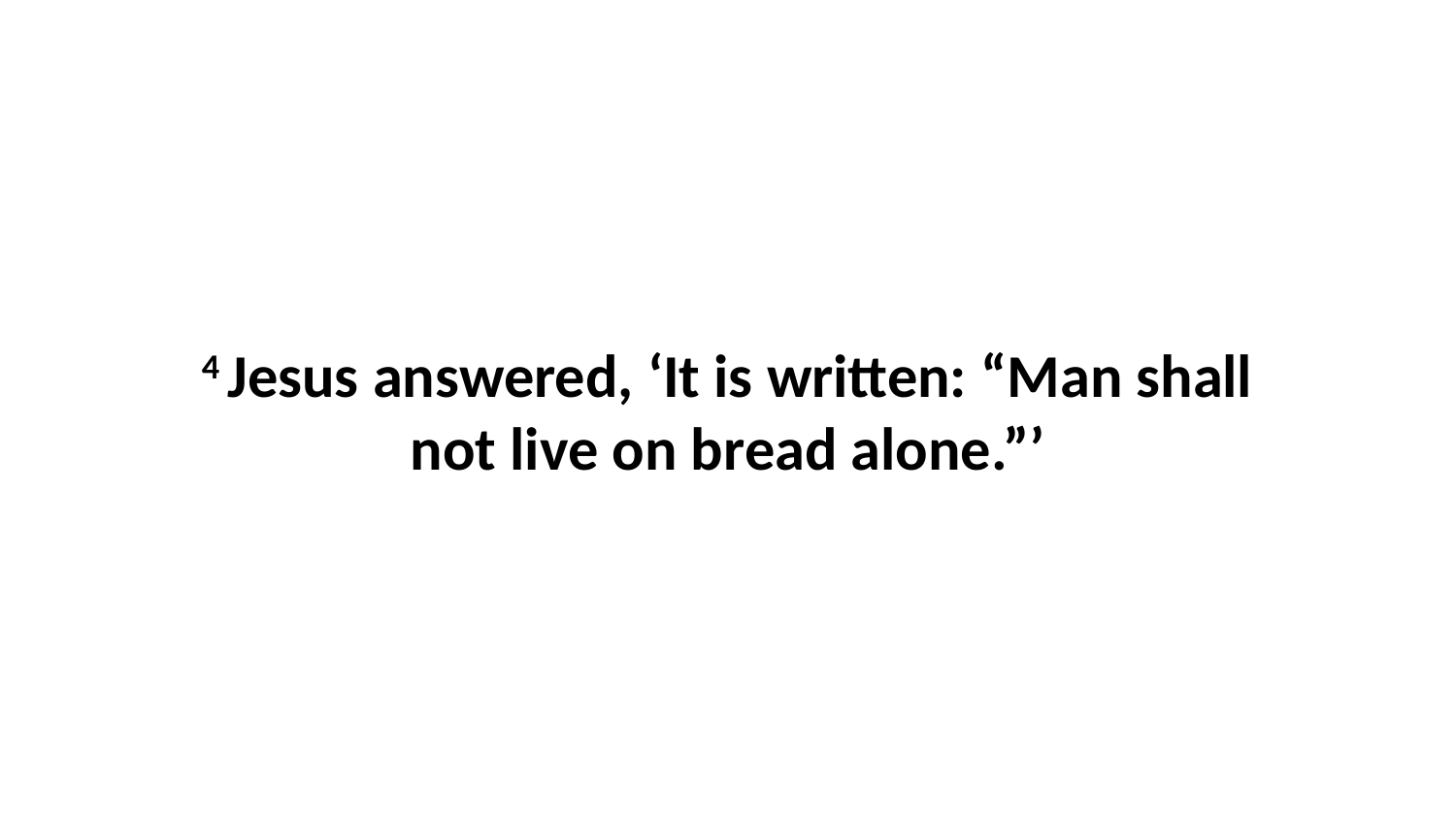

4 Jesus answered, ‘It is written: “Man shall not live on bread alone.”’